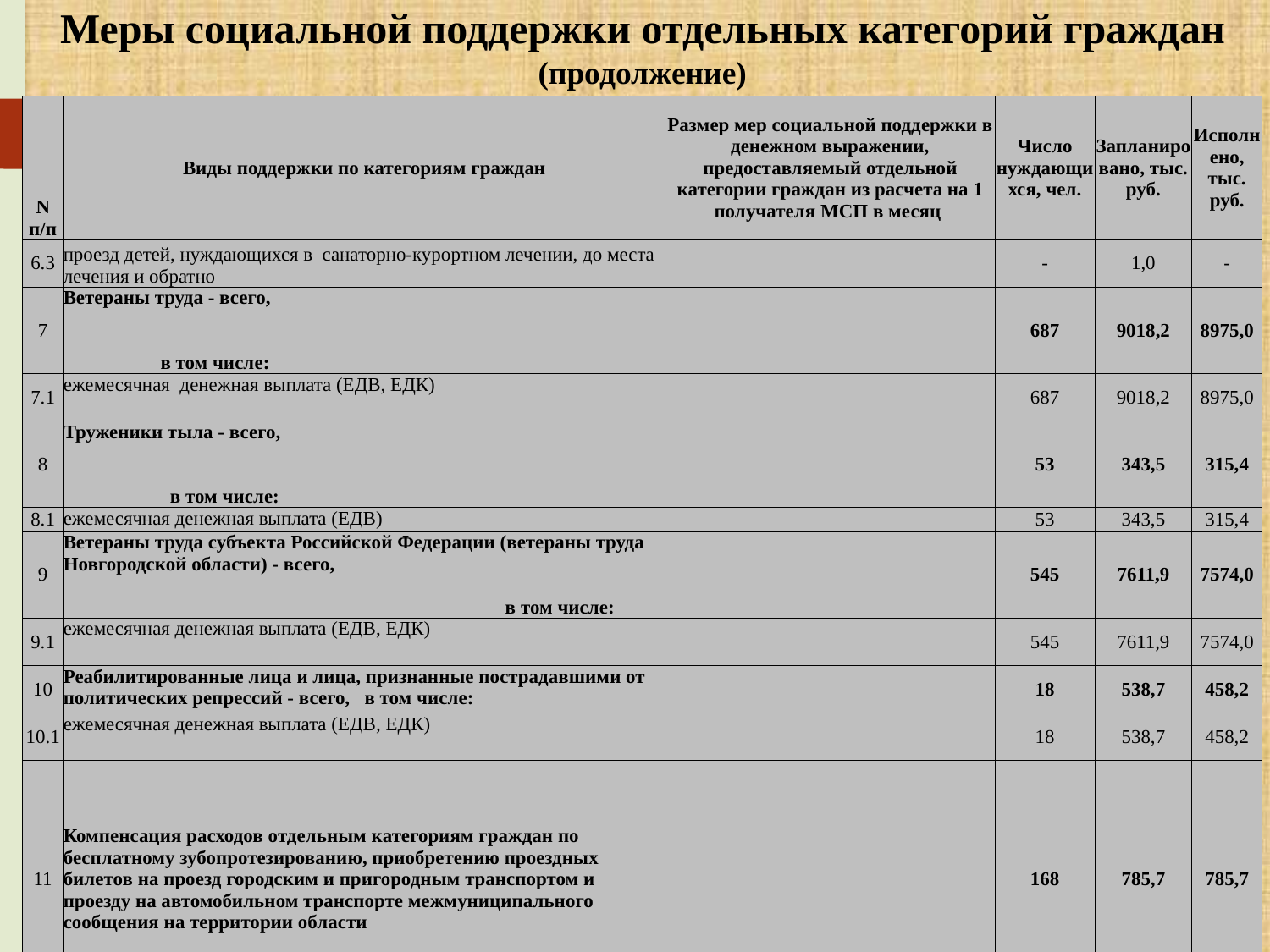

# Меры социальной поддержки отдельных категорий граждан (продолжение)
| N п/п | Виды поддержки по категориям граждан | Размер мер социальной поддержки в денежном выражении, предоставляемый отдельной категории граждан из расчета на 1 получателя МСП в месяц | Число нуждающихся, чел. | Запланировано, тыс. руб. | Исполнено, тыс. руб. |
| --- | --- | --- | --- | --- | --- |
| 6.3 | проезд детей, нуждающихся в санаторно-курортном лечении, до места лечения и обратно |  | - | 1,0 | - |
| 7 | Ветераны труда - всего, в том числе: |  | 687 | 9018,2 | 8975,0 |
| 7.1 | ежемесячная денежная выплата (ЕДВ, ЕДК) |  | 687 | 9018,2 | 8975,0 |
| 8 | Труженики тыла - всего, в том числе: |  | 53 | 343,5 | 315,4 |
| 8.1 | ежемесячная денежная выплата (ЕДВ) |  | 53 | 343,5 | 315,4 |
| 9 | Ветераны труда субъекта Российской Федерации (ветераны труда Новгородской области) - всего, в том числе: |  | 545 | 7611,9 | 7574,0 |
| 9.1 | ежемесячная денежная выплата (ЕДВ, ЕДК) |  | 545 | 7611,9 | 7574,0 |
| 10 | Реабилитированные лица и лица, признанные пострадавшими от политических репрессий - всего, в том числе: |  | 18 | 538,7 | 458,2 |
| 10.1 | ежемесячная денежная выплата (ЕДВ, ЕДК) |  | 18 | 538,7 | 458,2 |
| 11 | Компенсация расходов отдельным категориям граждан по бесплатному зубопротезированию, приобретению проездных билетов на проезд городским и пригородным транспортом и проезду на автомобильном транспорте межмуниципального сообщения на территории области |  | 168 | 785,7 | 785,7 |